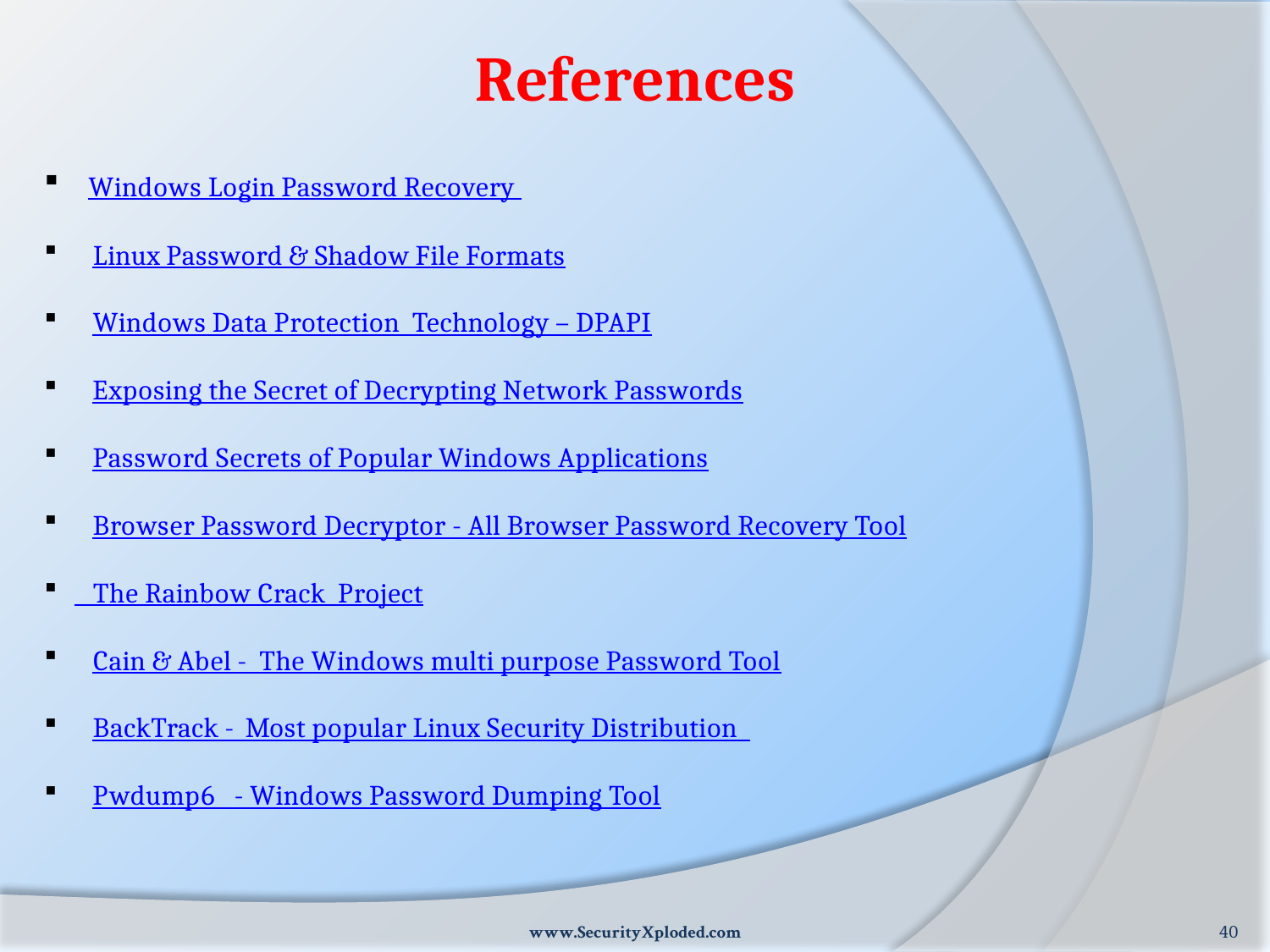

References
  Windows Login Password Recovery

   Linux Password & Shadow File Formats

   Windows Data Protection  Technology – DPAPI

   Exposing the Secret of Decrypting Network Passwords

   Password Secrets of Popular Windows Applications

   Browser Password Decryptor - All Browser Password Recovery Tool

   The Rainbow Crack  Project

   Cain & Abel -  The Windows multi purpose Password Tool

   BackTrack -  Most popular Linux Security Distribution

   Pwdump6   - Windows Password Dumping Tool
www.SecurityXploded.com
40